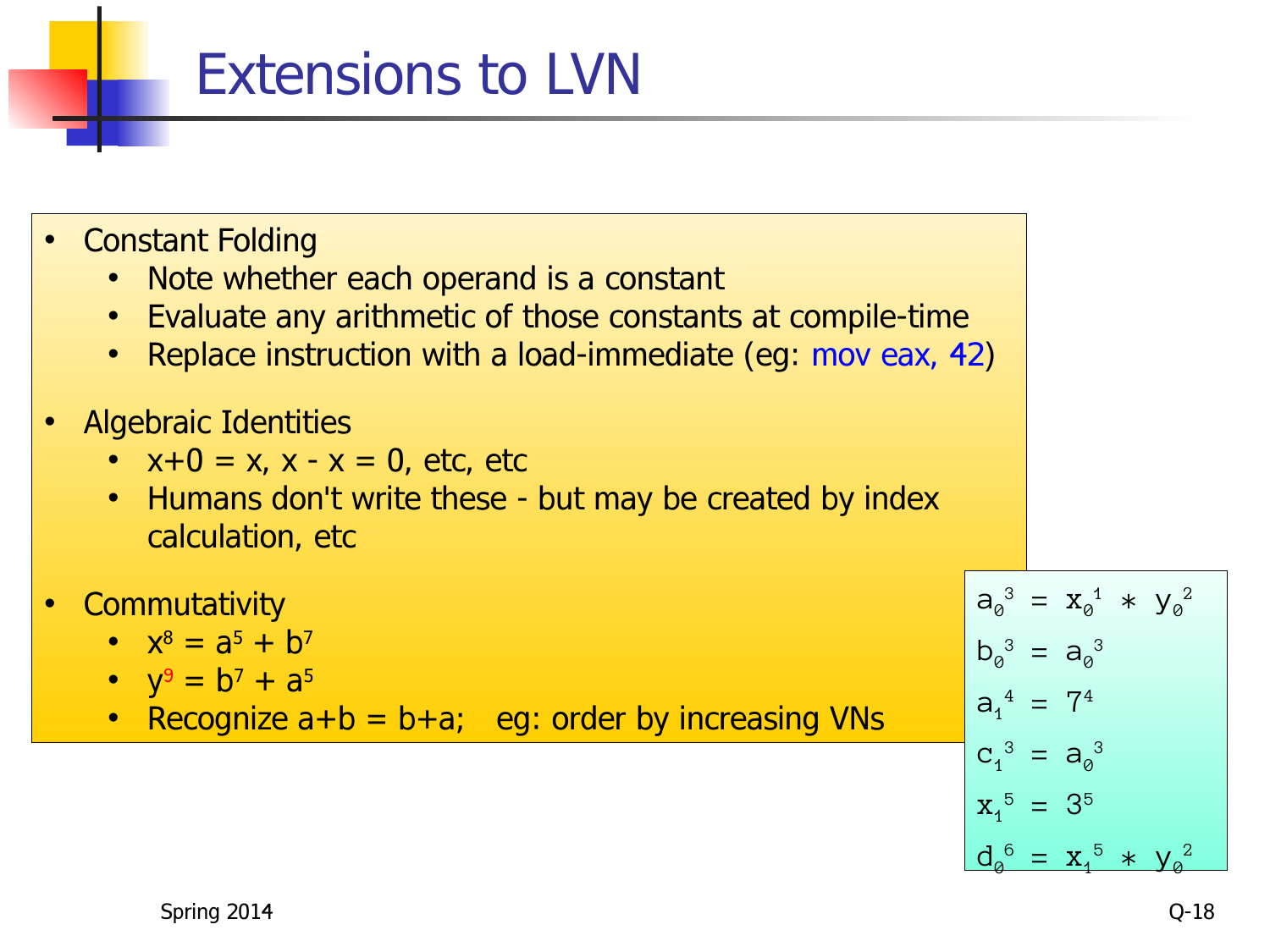

# Extensions to LVN
Constant Folding
Note whether each operand is a constant
Evaluate any arithmetic of those constants at compile-time
Replace instruction with a load-immediate (eg: mov eax, 42)

Algebraic Identities
x+0 = x, x - x = 0, etc, etc
Humans don't write these - but may be created by index calculation, etc

Commutativity
x8 = a5 + b7
y9 = b7 + a5
Recognize a+b = b+a;   eg: order by increasing VNs
a03 = x01 * y02
b03 = a03
a14 = 74
c13 = a03
x15 = 35
d06 = x15 * y02
Spring 2014
Q-18